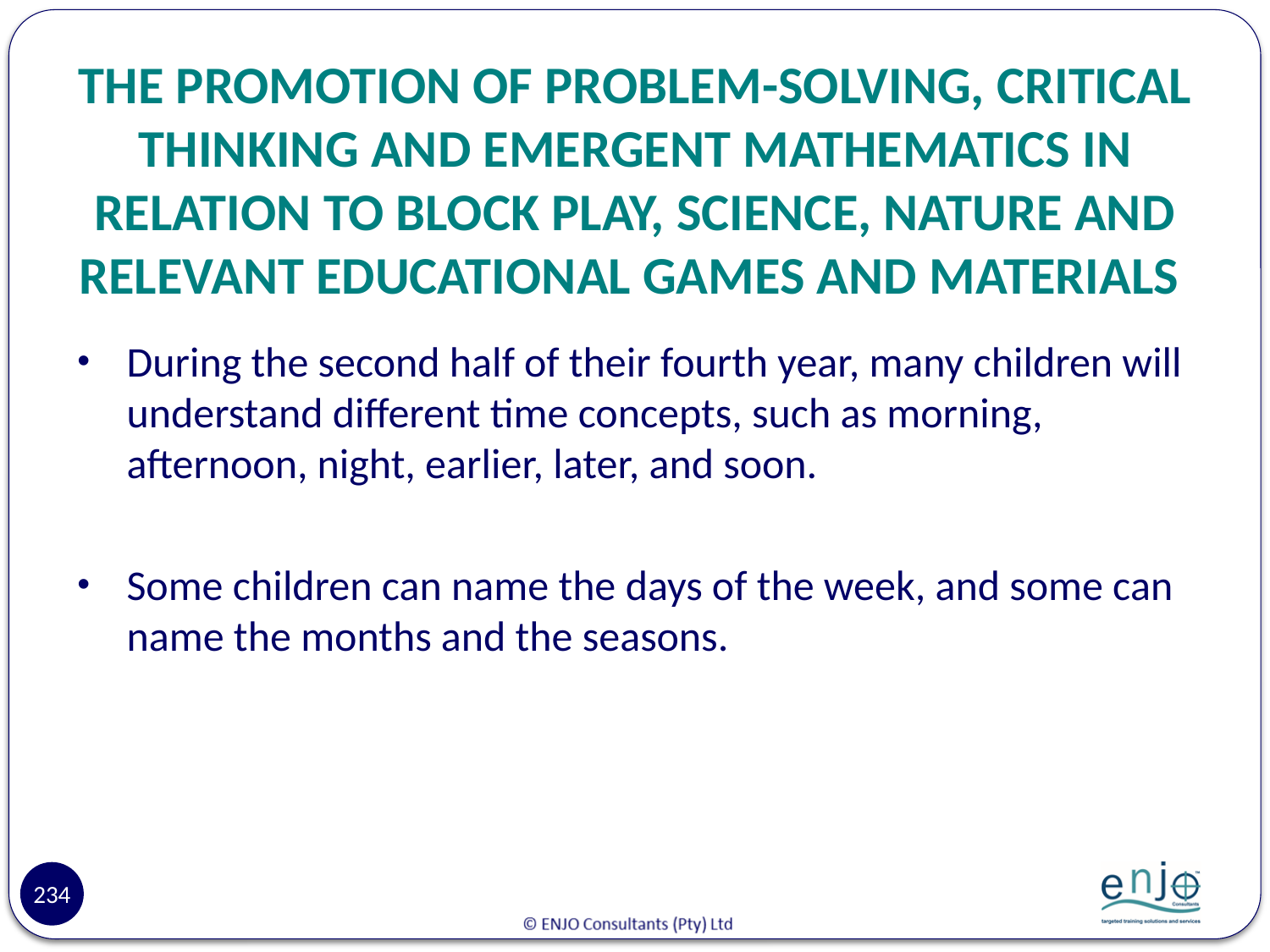

# THE PROMOTION OF PROBLEM-SOLVING, CRITICAL THINKING AND EMERGENT MATHEMATICS IN RELATION TO BLOCK PLAY, SCIENCE, NATURE AND RELEVANT EDUCATIONAL GAMES AND MATERIALS
During the second half of their fourth year, many children will understand different time concepts, such as morning, afternoon, night, earlier, later, and soon.

Some children can name the days of the week, and some can name the months and the seasons.

234